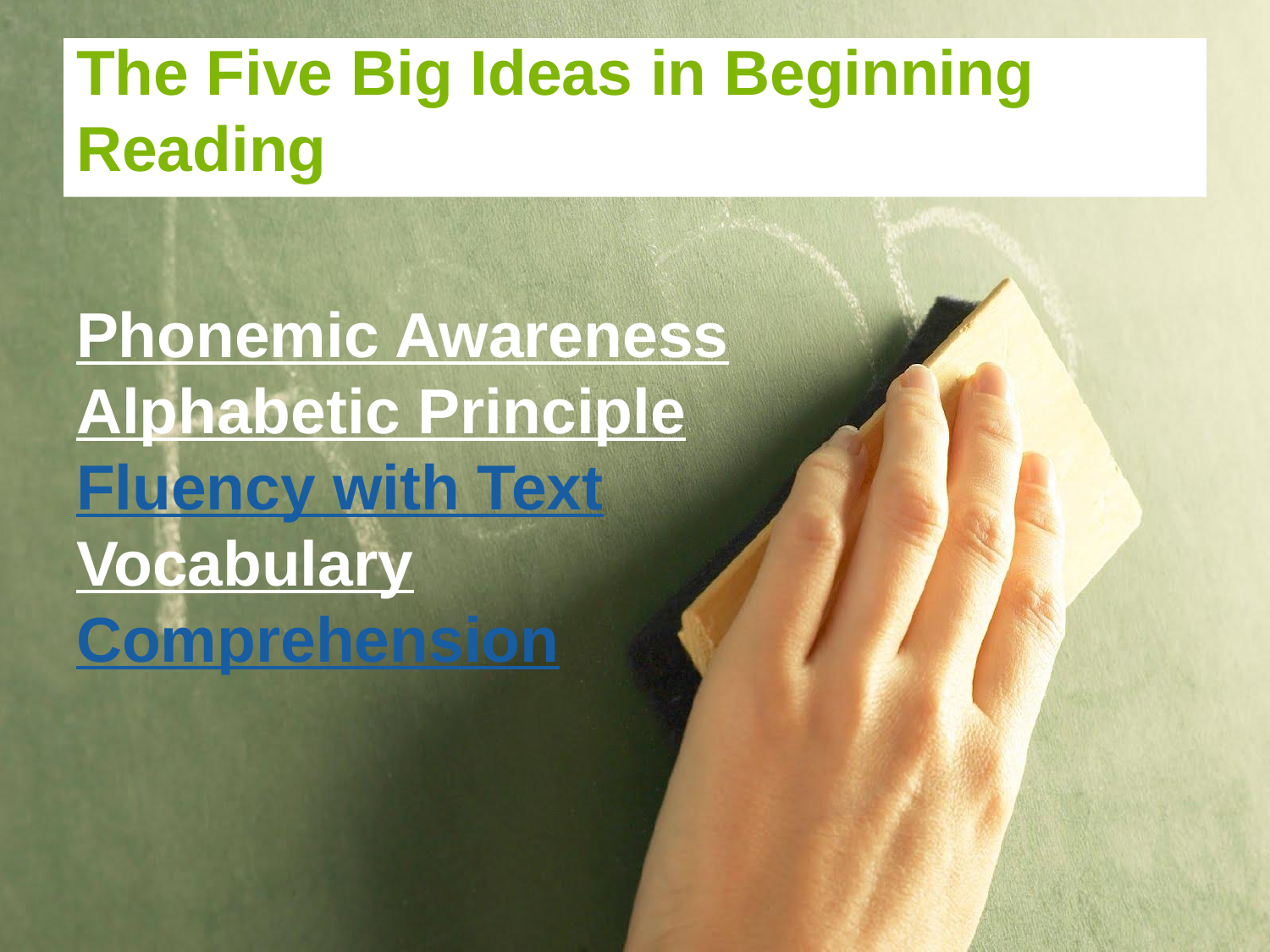

# The Five Big Ideas in Beginning
Reading

Phonemic Awareness
Alphabetic Principle
Fluency with Text
Vocabulary
Comprehension